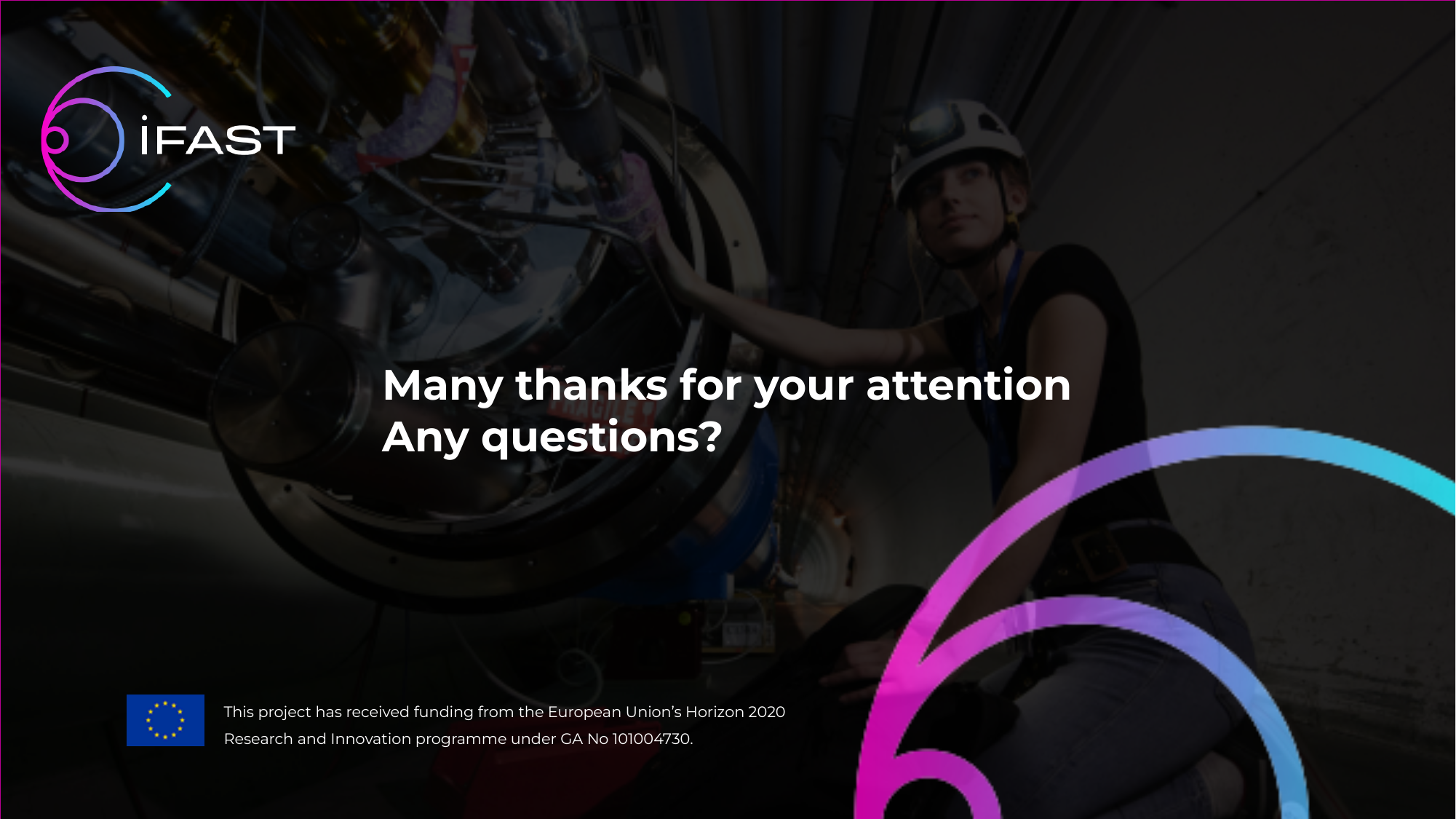

Many thanks for your attention
Any questions?